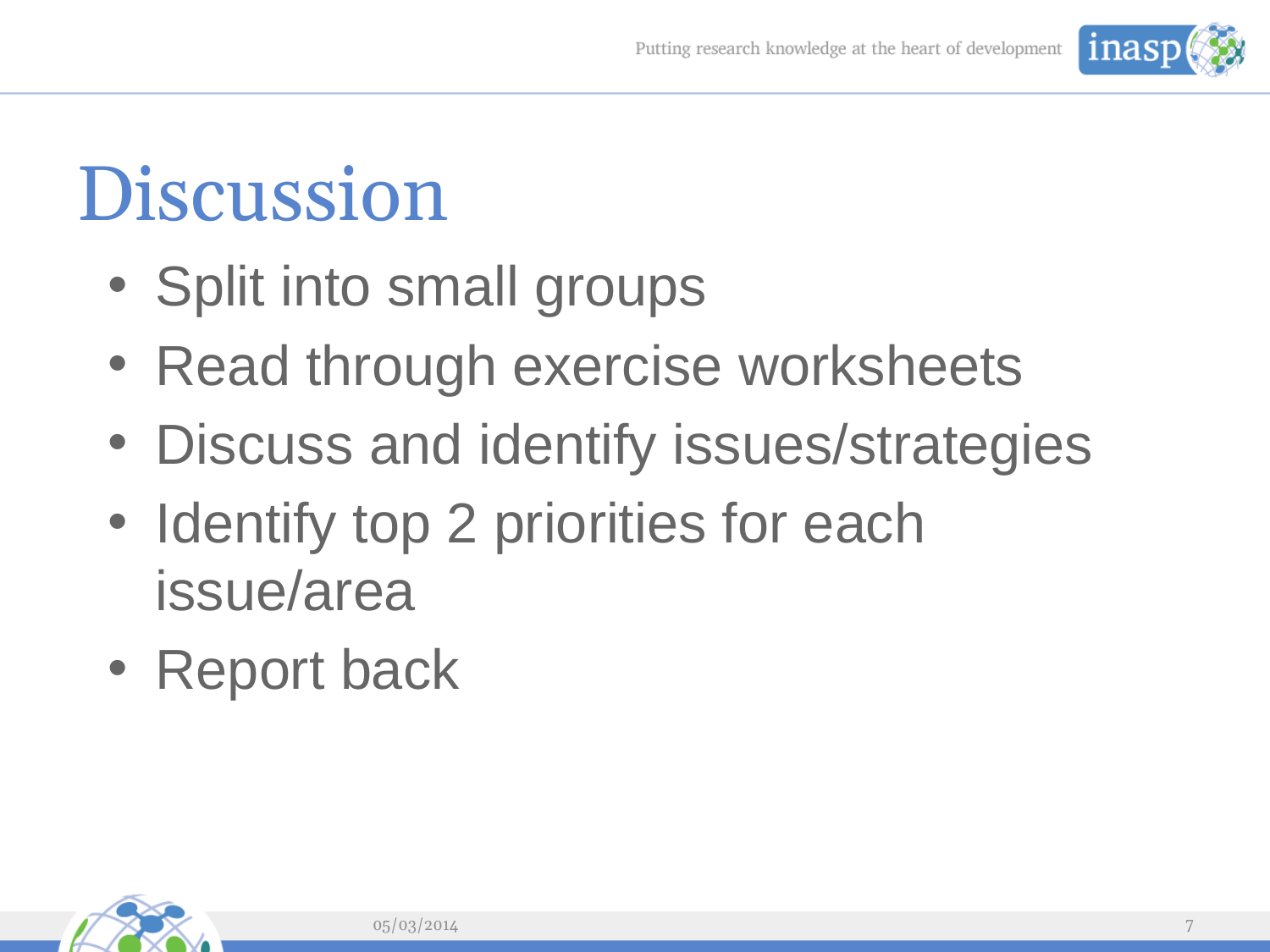

# Discussion
Split into small groups
Read through exercise worksheets
Discuss and identify issues/strategies
Identify top 2 priorities for each issue/area
Report back
05/03/2014
7